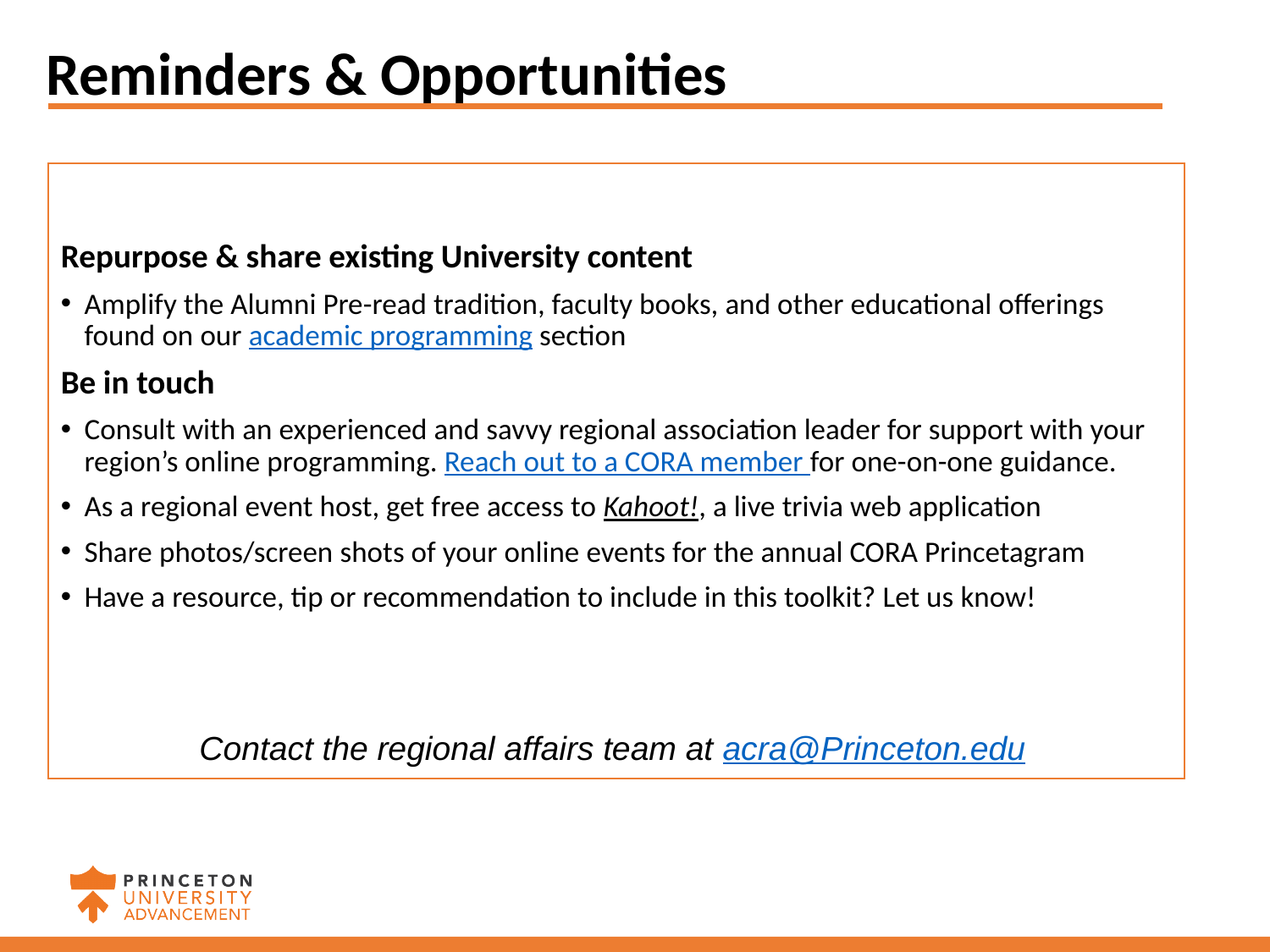

# Reminders & Opportunities

Repurpose & share existing University content
Amplify the Alumni Pre-read tradition, faculty books, and other educational offerings found on our academic programming section
Be in touch
Consult with an experienced and savvy regional association leader for support with your region’s online programming. Reach out to a CORA member for one-on-one guidance.
As a regional event host, get free access to Kahoot!, a live trivia web application
Share photos/screen shots of your online events for the annual CORA Princetagram
Have a resource, tip or recommendation to include in this toolkit? Let us know!

Contact the regional affairs team at acra@Princeton.edu